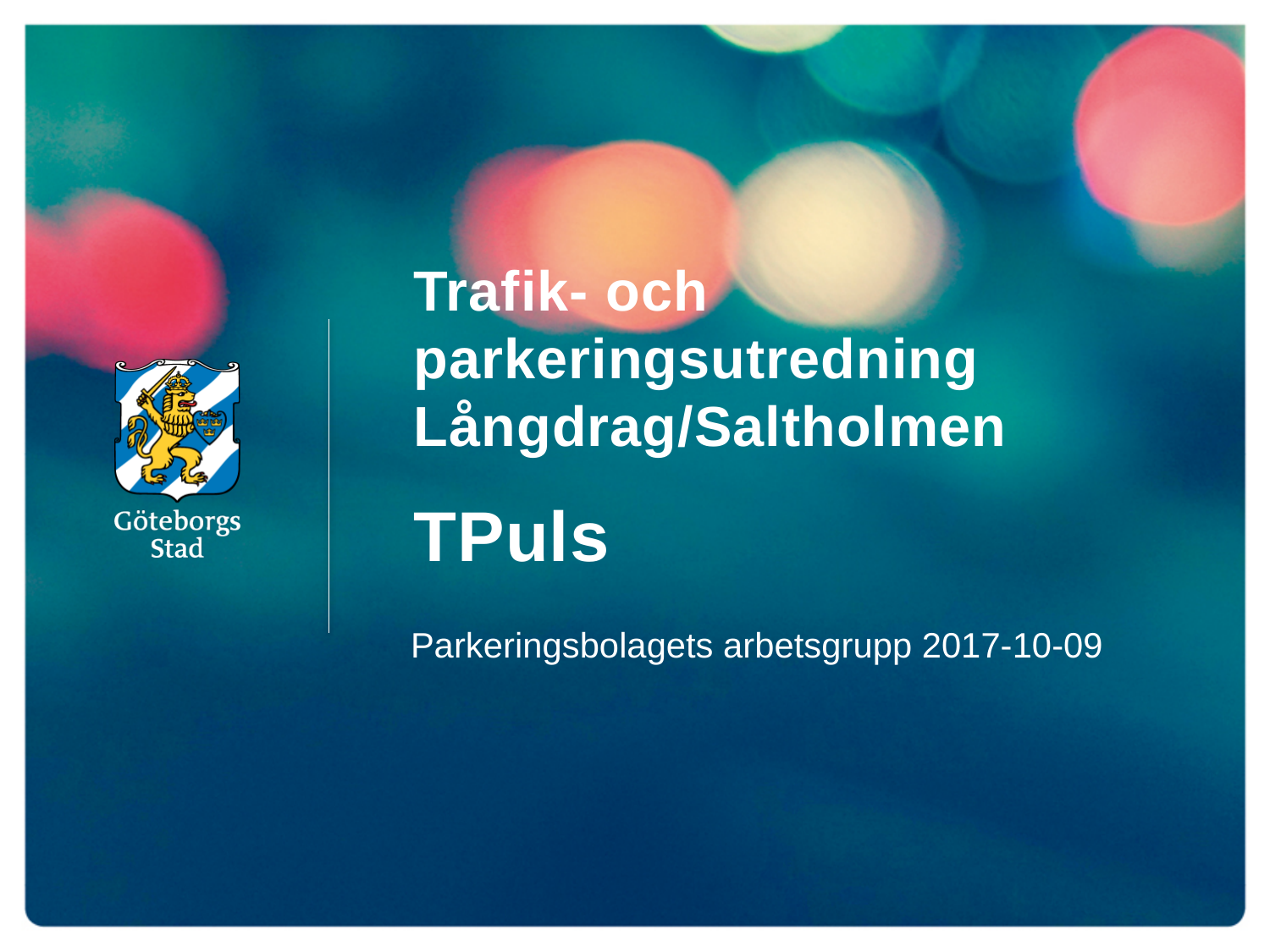

# Trafik- och parkeringsutredning Långdrag/Saltholmen TPuls
Parkeringsbolagets arbetsgrupp 2017-10-09